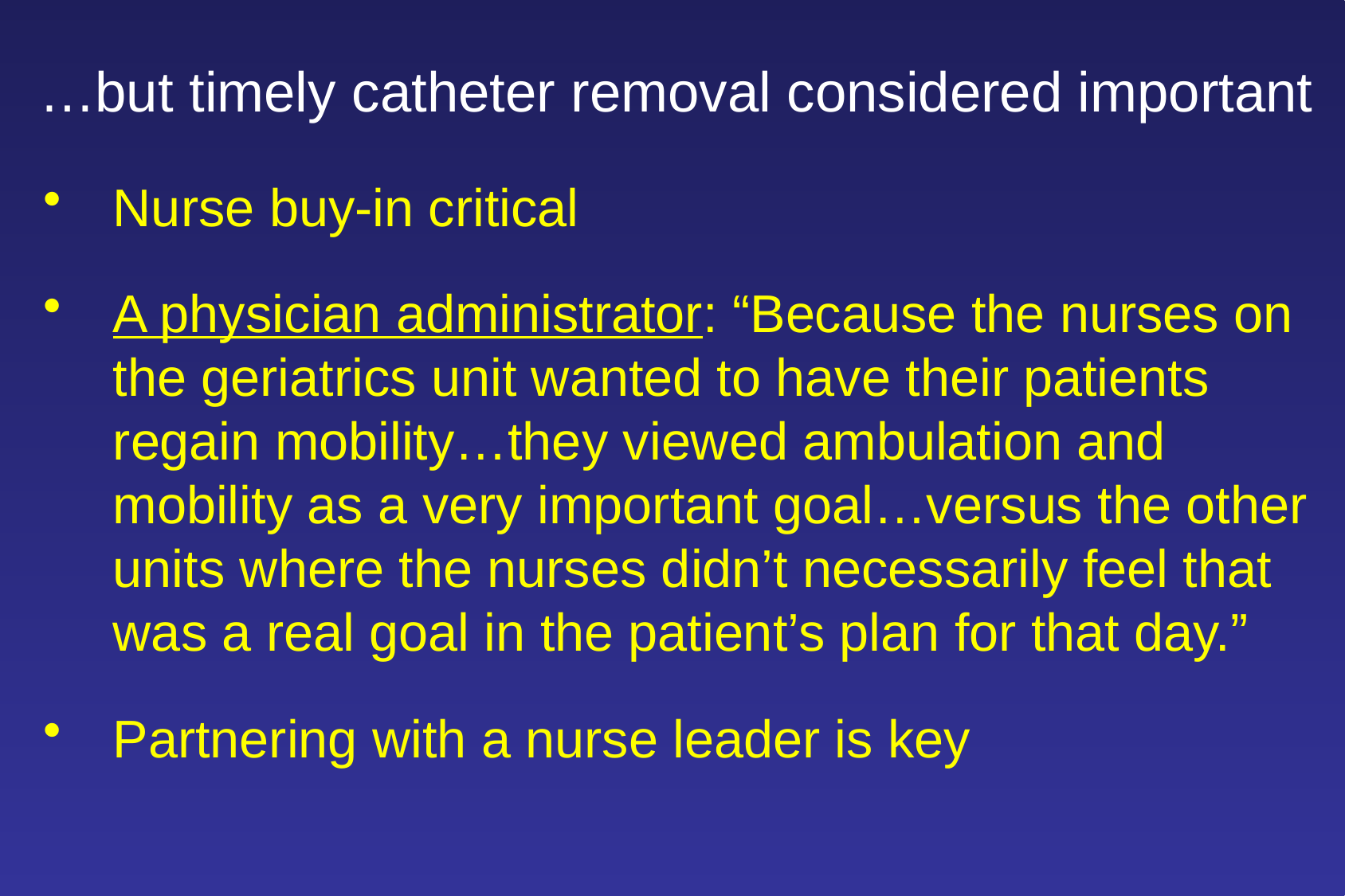

…but timely catheter removal considered important
Nurse buy-in critical
A physician administrator: “Because the nurses on the geriatrics unit wanted to have their patients regain mobility…they viewed ambulation and mobility as a very important goal…versus the other units where the nurses didn’t necessarily feel that was a real goal in the patient’s plan for that day.”
Partnering with a nurse leader is key